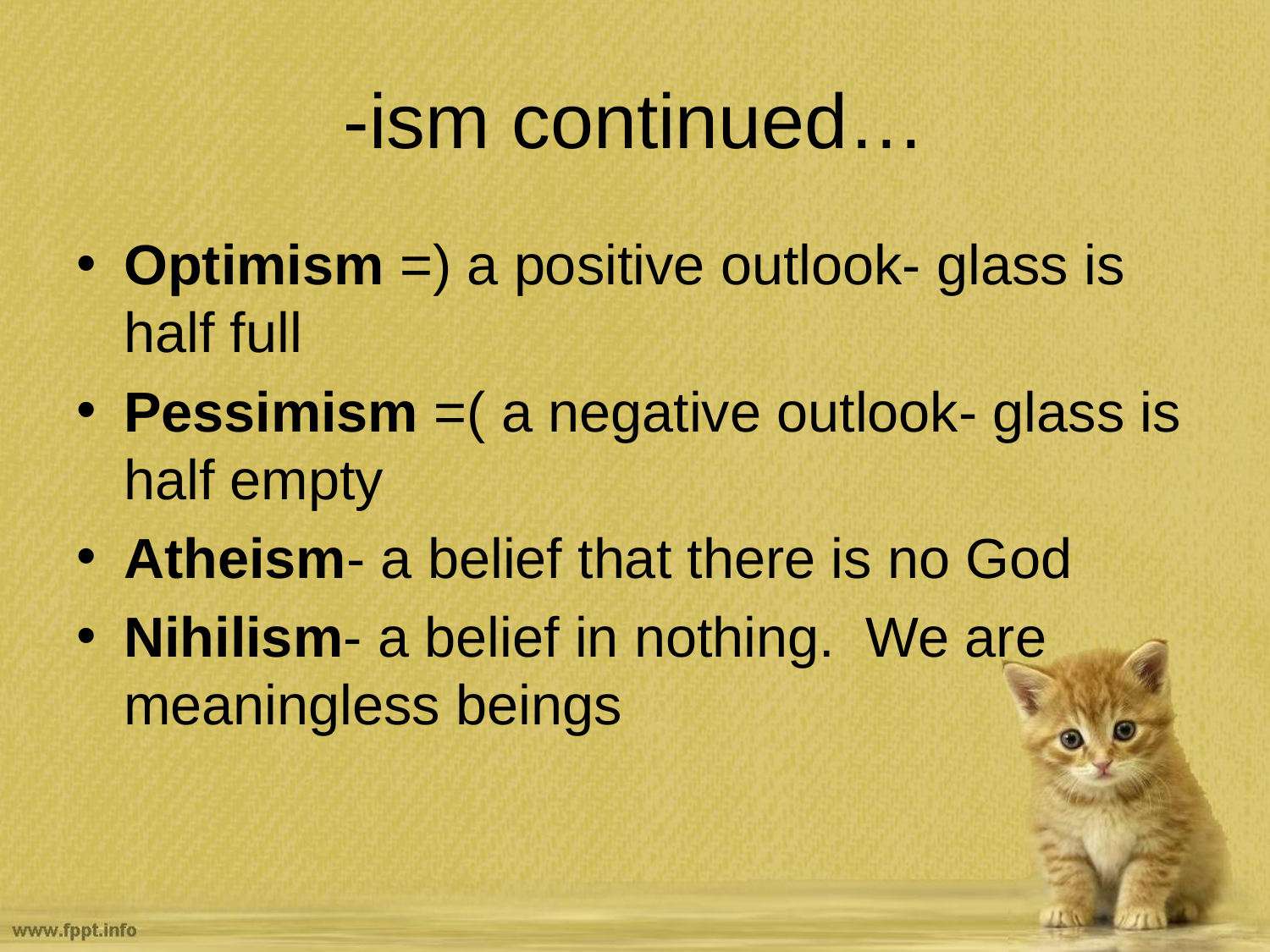

# -ism continued…
Optimism =) a positive outlook- glass is half full
Pessimism =( a negative outlook- glass is half empty
Atheism- a belief that there is no God
Nihilism- a belief in nothing.  We are meaningless beings